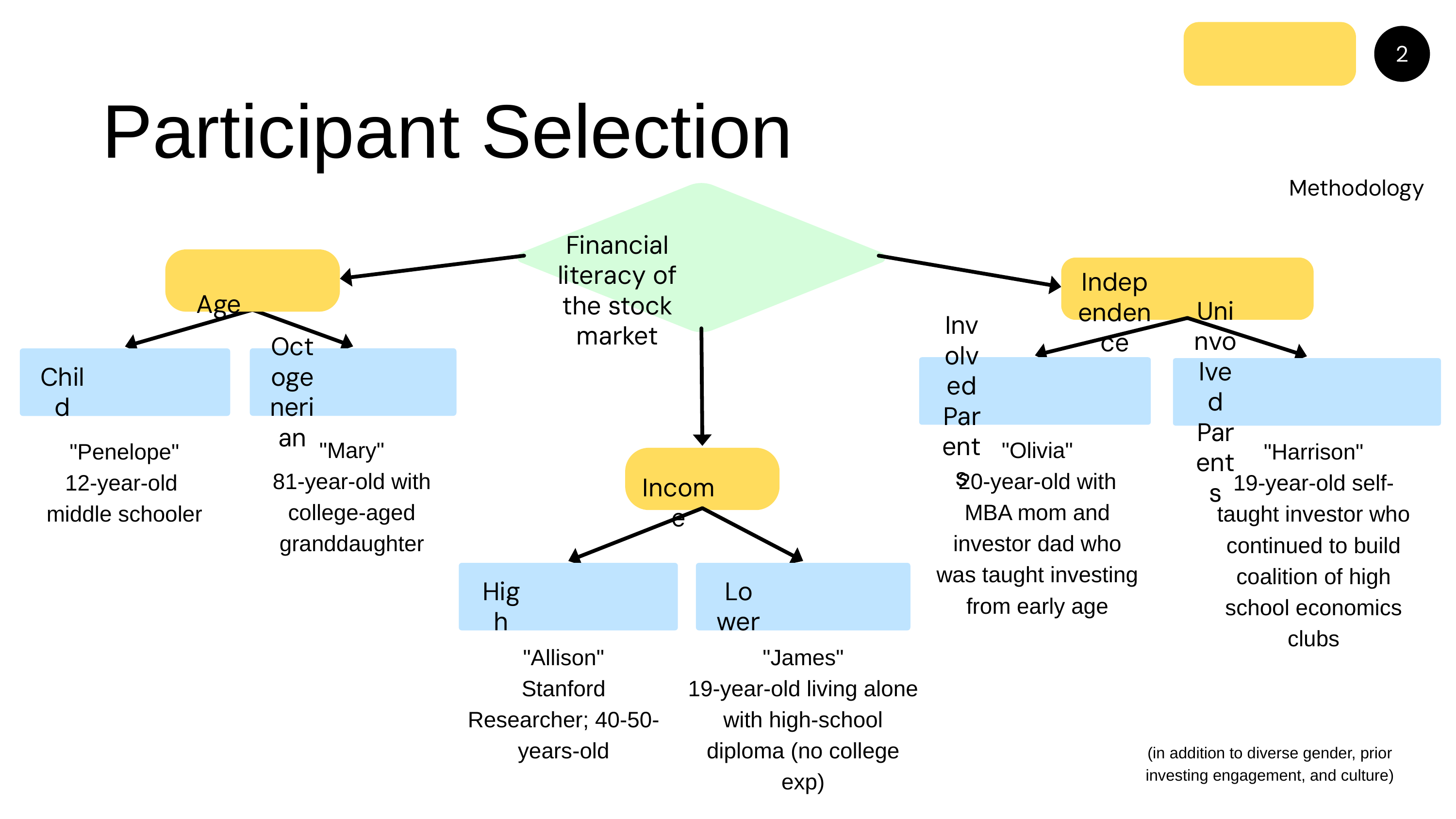

Methodology

2
Participant Selection

Financial literacy of the stock market

Age

Independence

Octogenerian

Child

Involved Parents

Uninvolved Parents

"Olivia"
20-year-old with MBA mom and investor dad who was taught investing from early age
"Mary"
81-year-old with college-aged granddaughter

"Penelope"
12-year-old
middle schooler
"Harrison"
19-year-old self-taught investor who continued to build coalition of high school economics clubs

Income

High

Lower
"Allison"
Stanford Researcher; 40-50-years-old
"James"
19-year-old living alone with high-school diploma (no college exp)
(in addition to diverse gender, prior investing engagement, and culture)